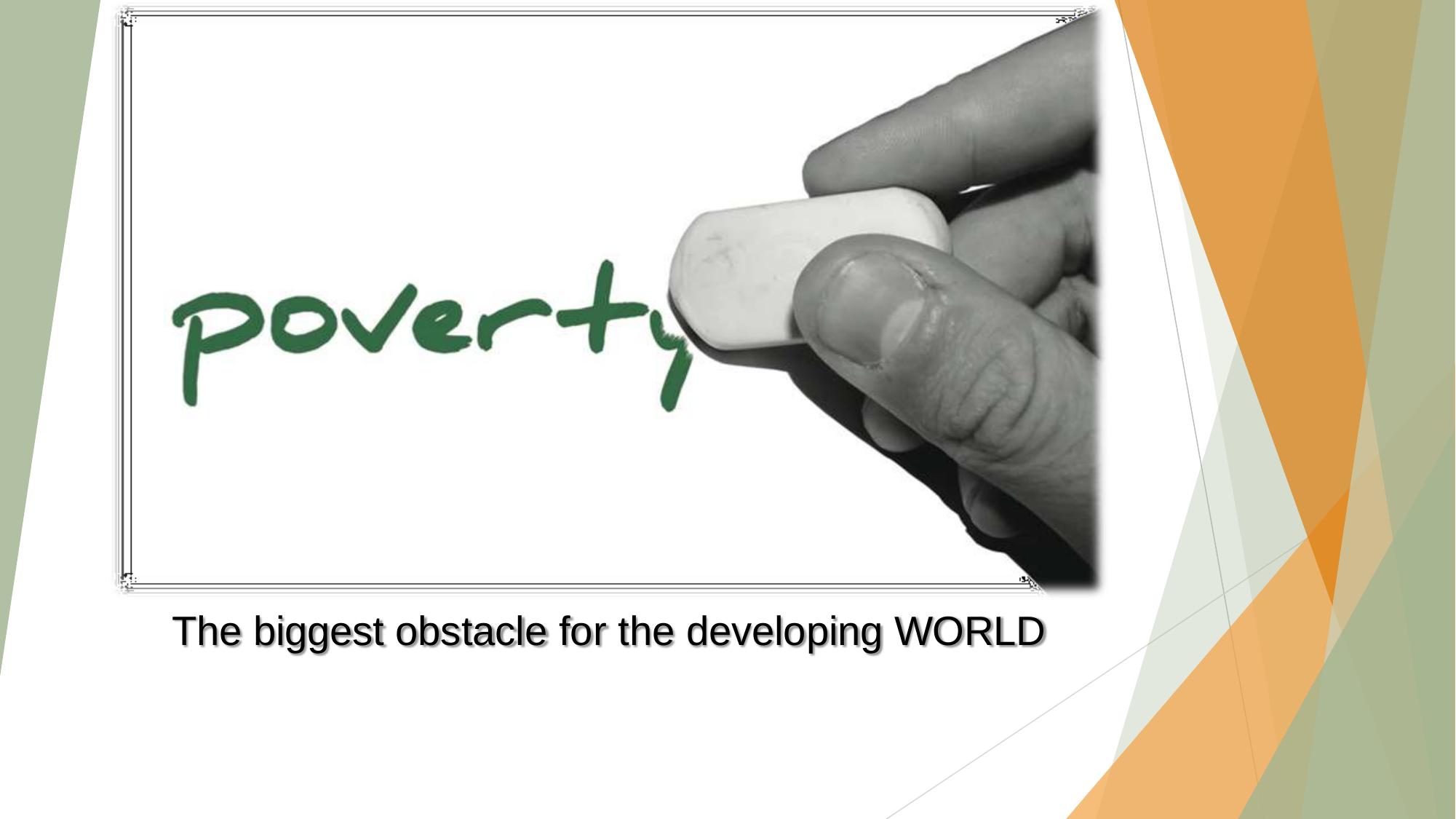

The biggest obstacle for the developing WORLD